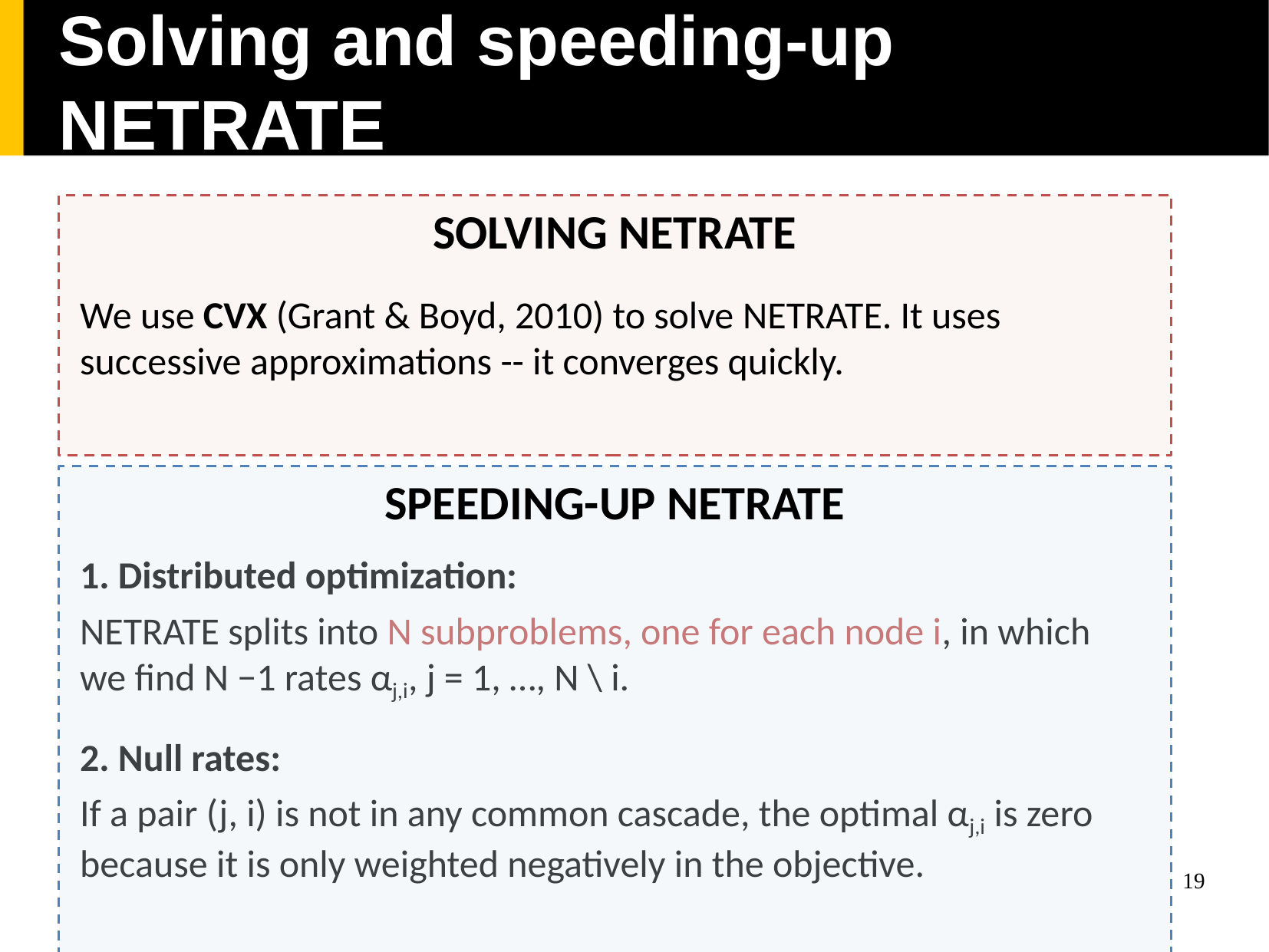

Solving and speeding-up NetRate
Solving NetRate

We use CVX (Grant & Boyd, 2010) to solve NetRate. It uses successive approximations -- it converges quickly.
Speeding-Up NetRate

1. Distributed optimization:
NetRate splits into N subproblems, one for each node i, in which we find N −1 rates αj,i, j = 1, …, N \ i.
2. Null rates:
If a pair (j, i) is not in any common cascade, the optimal αj,i is zero because it is only weighted negatively in the objective.
19